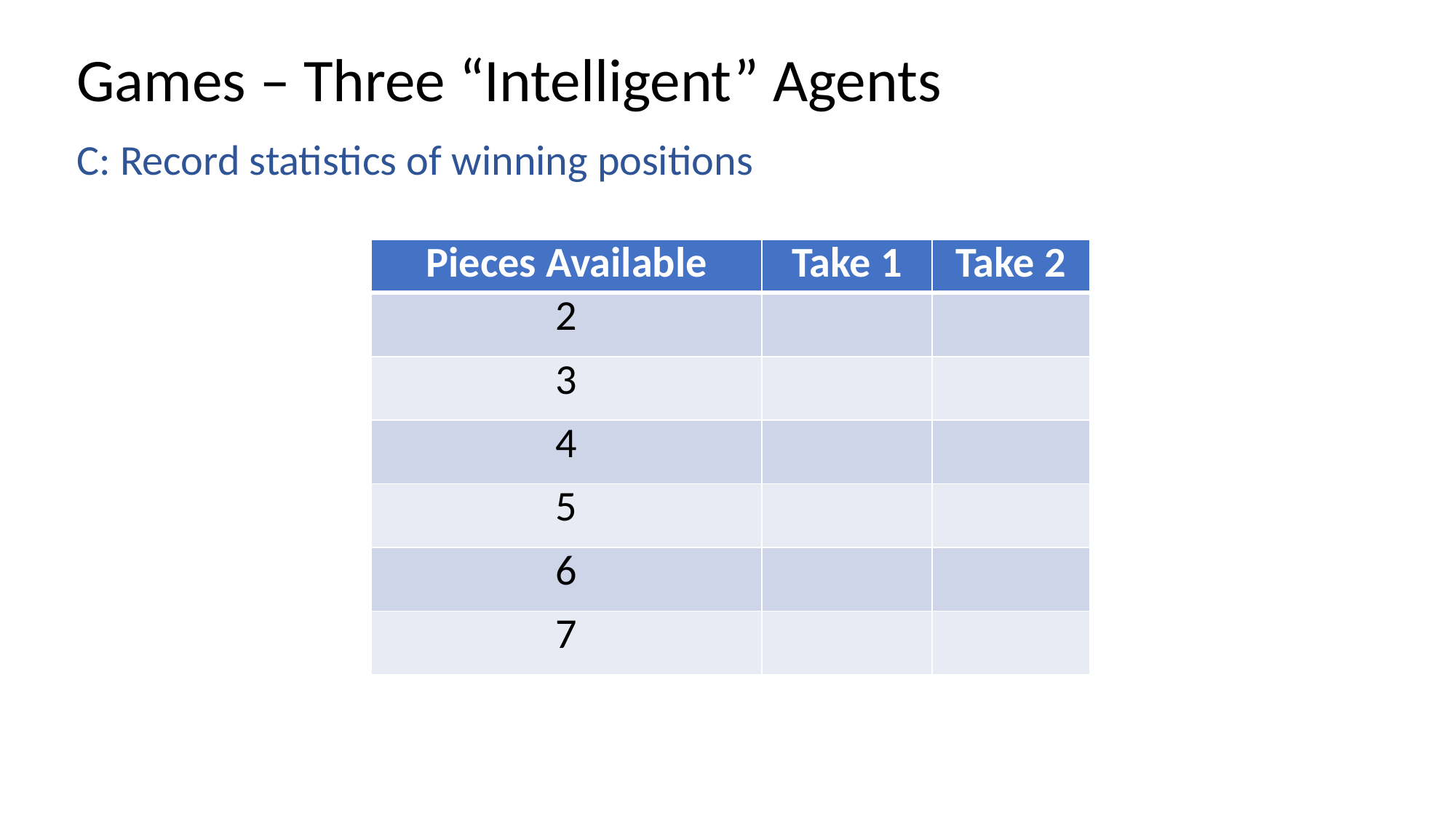

# Games – Three “Intelligent” Agents
C: Record statistics of winning positions
| Pieces Available | Take 1 | Take 2 |
| --- | --- | --- |
| 2 |  |  |
| 3 |  |  |
| 4 |  |  |
| 5 |  |  |
| 6 |  |  |
| 7 |  |  |